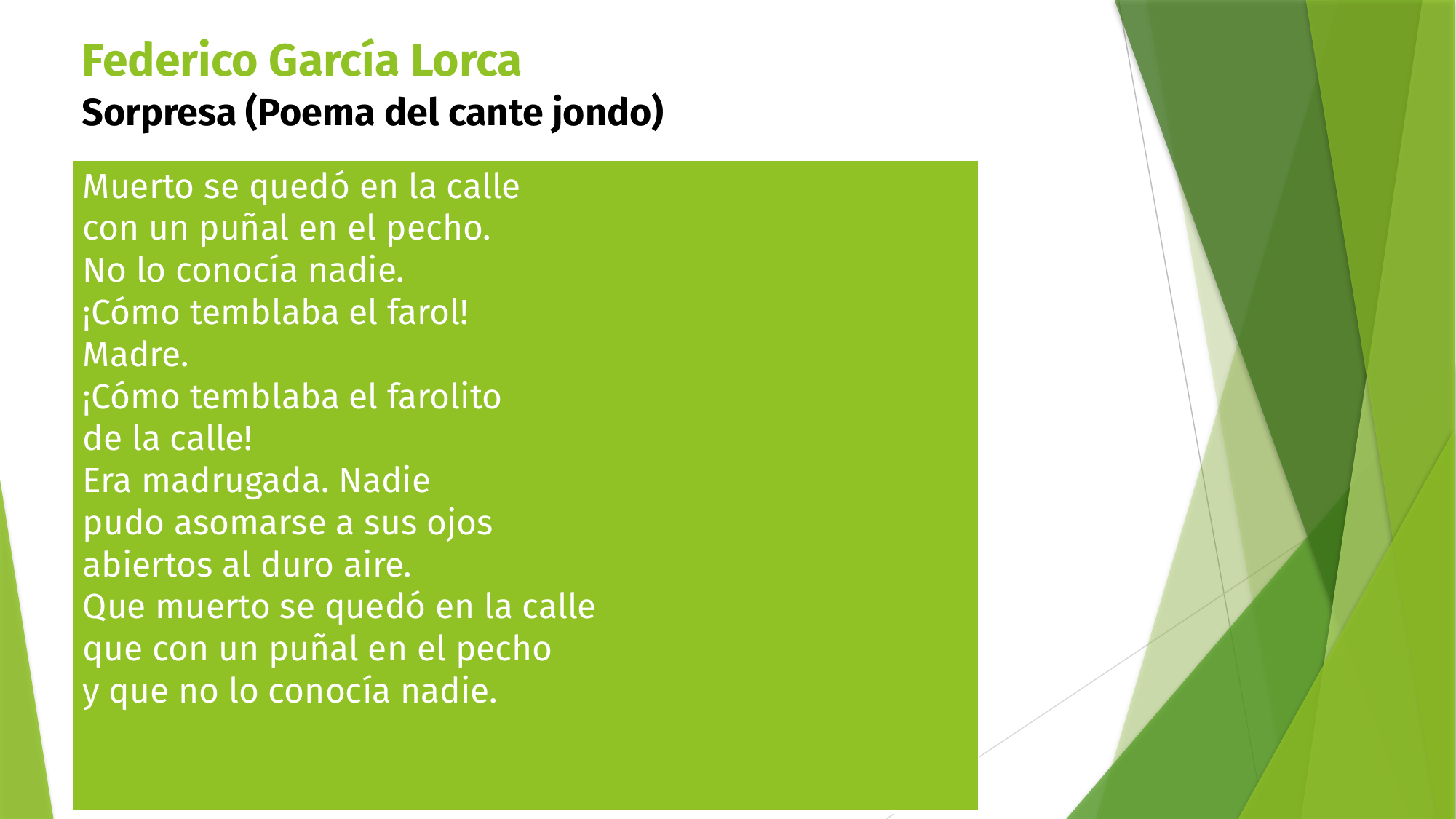

# Federico García Lorca   Sorpresa (Poema del cante jondo)
| Muerto se quedó en la calle  con un puñal en el pecho.  No lo conocía nadie.  ¡Cómo temblaba el farol!  Madre.  ¡Cómo temblaba el farolito  de la calle!  Era madrugada. Nadie  pudo asomarse a sus ojos  abiertos al duro aire.  Que muerto se quedó en la calle  que con un puñal en el pecho  y que no lo conocía nadie. |
| --- |